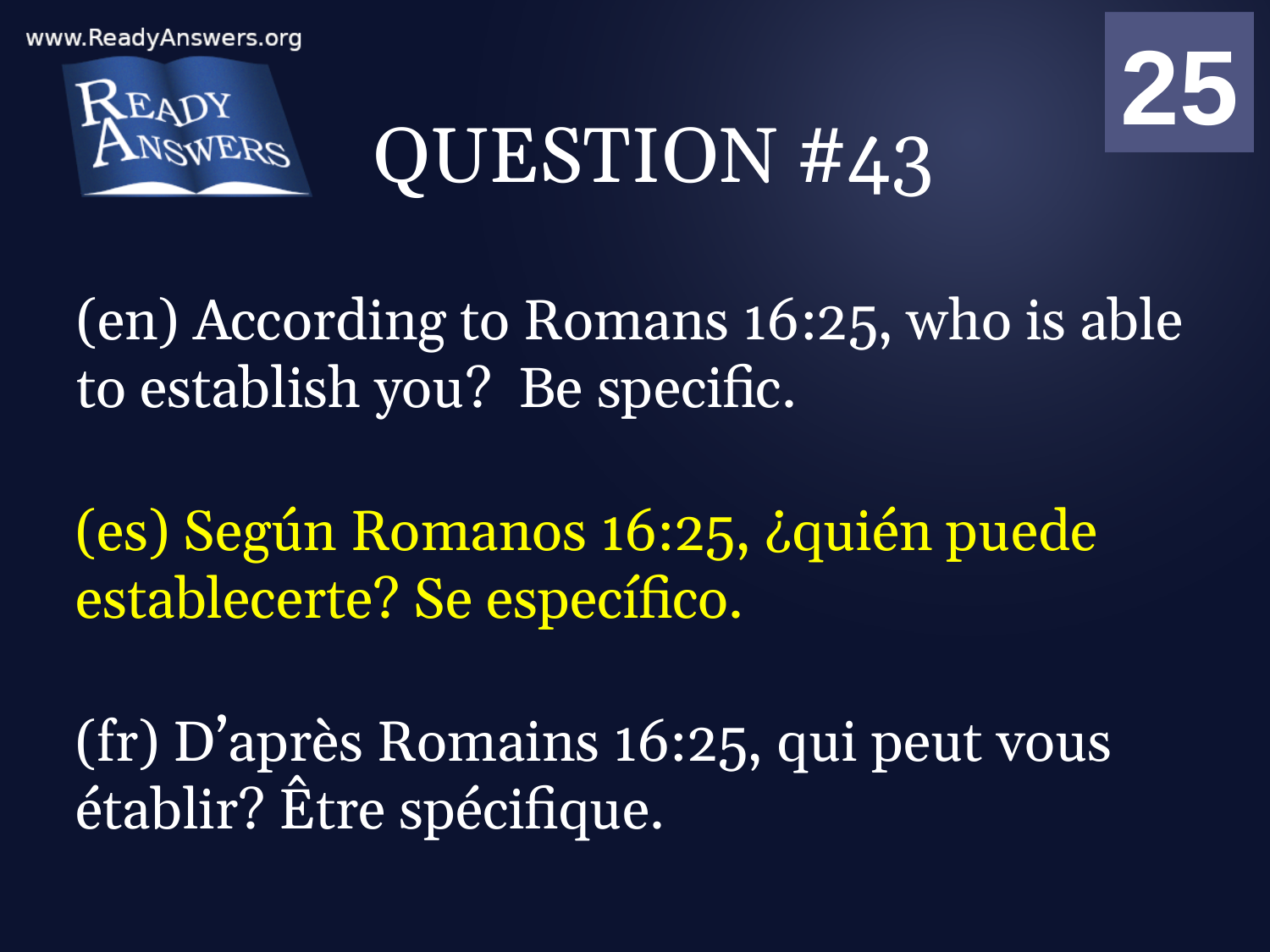

01
02
03
04
05
06
07
08
09
10
11
12
13
14
15
16
17
18
19
20
21
22
23
24
25
00
# QUESTION #43
(en) According to Romans 16:25, who is able to establish you?  Be specific.
(es) Según Romanos 16:25, ¿quién puede establecerte? Se específico.
(fr) D’après Romains 16:25, qui peut vous établir? Être spécifique.